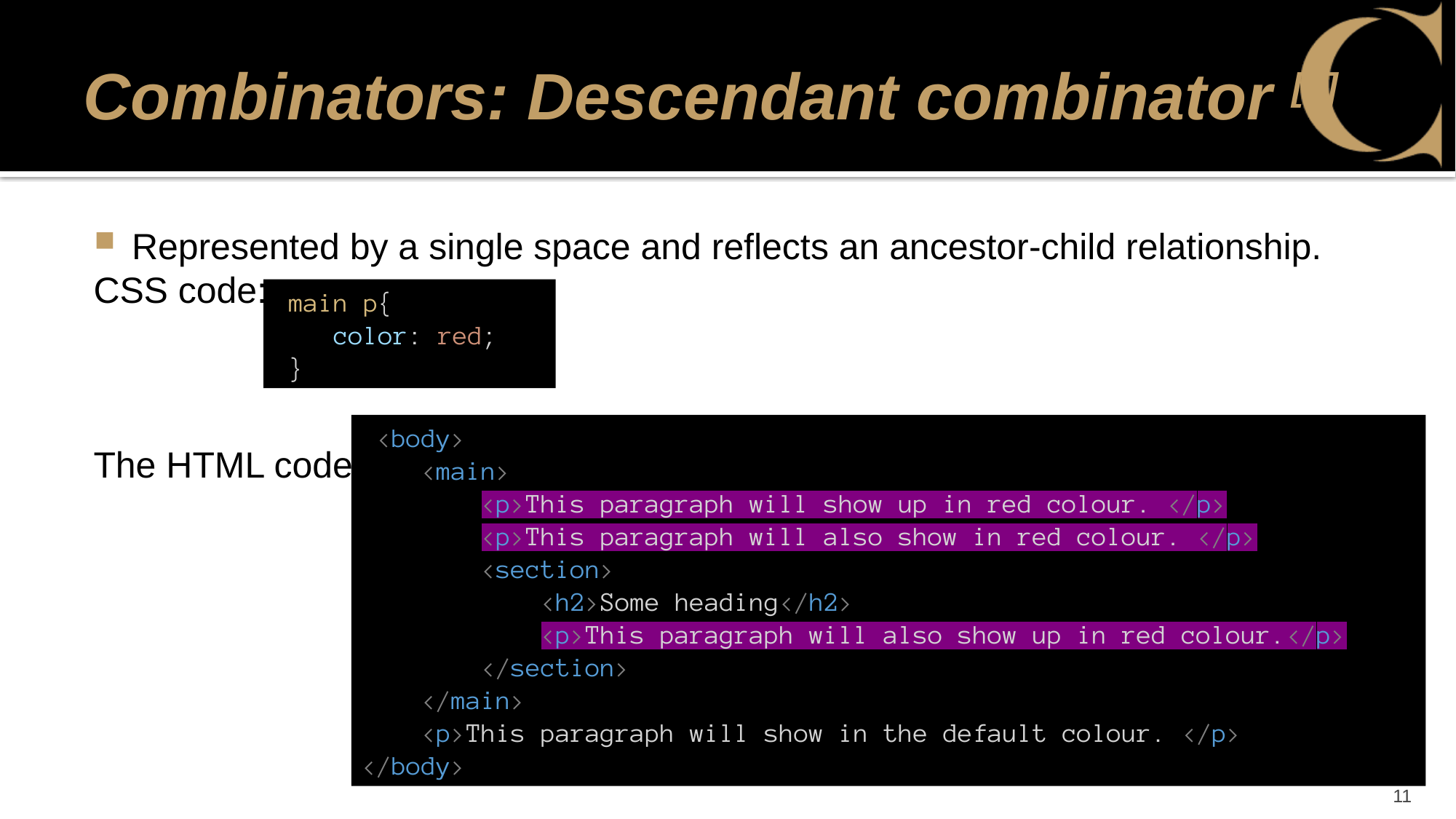

# Combinators: Descendant combinator [5]
Represented by a single space and reflects an ancestor-child relationship.
CSS code:

The HTML code:
 main p{
    color: red;
 }
 <body>
    <main>
        <p>This paragraph will show up in red colour. </p>
        <p>This paragraph will also show in red colour. </p>
        <section>
            <h2>Some heading</h2>
            <p>This paragraph will also show up in red colour.</p>
        </section>
    </main>
    <p>This paragraph will show in the default colour. </p>
</body>
11